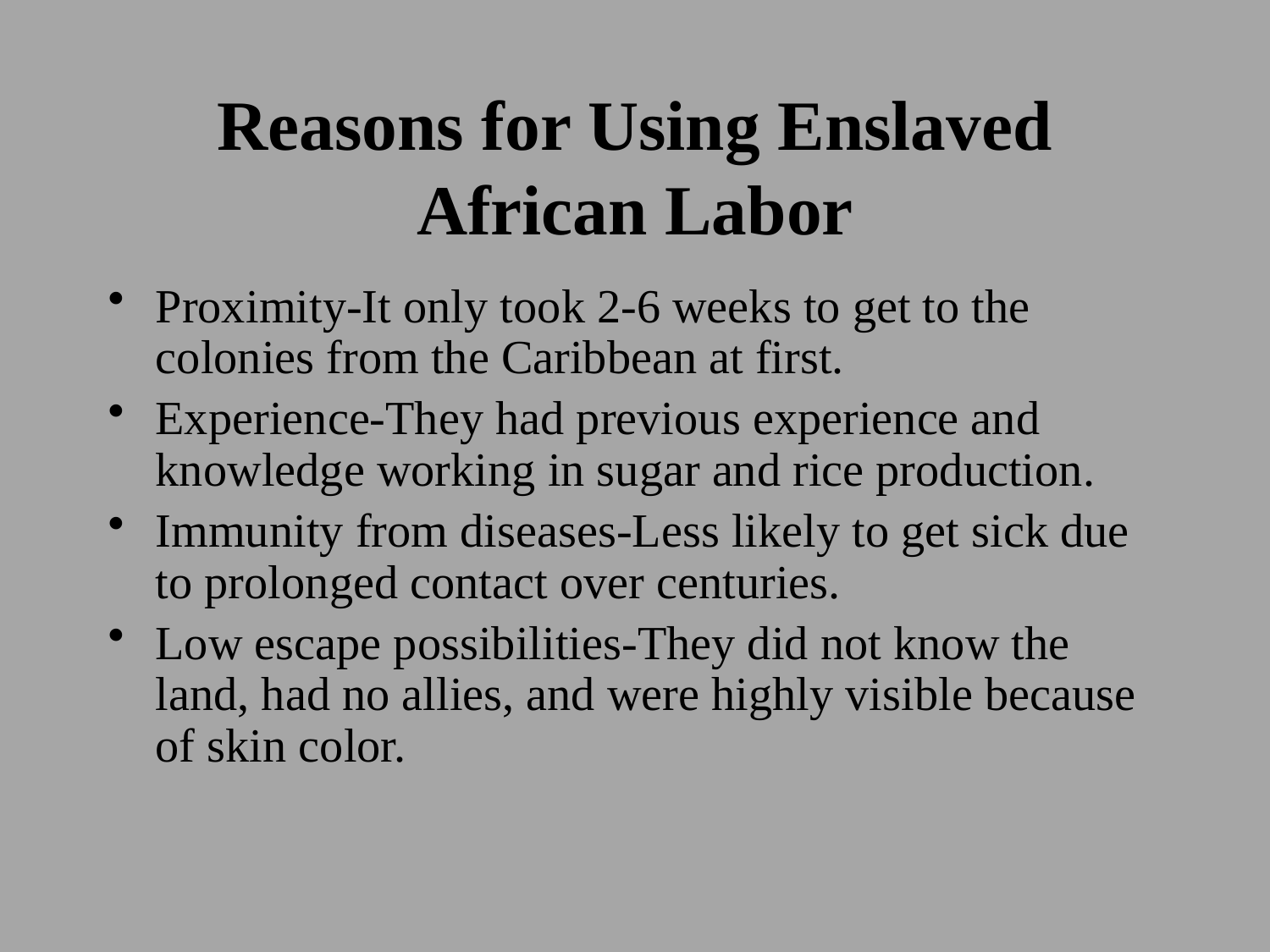

# Reasons for Using Enslaved African Labor
Proximity-It only took 2-6 weeks to get to the colonies from the Caribbean at first.
Experience-They had previous experience and knowledge working in sugar and rice production.
Immunity from diseases-Less likely to get sick due to prolonged contact over centuries.
Low escape possibilities-They did not know the land, had no allies, and were highly visible because of skin color.